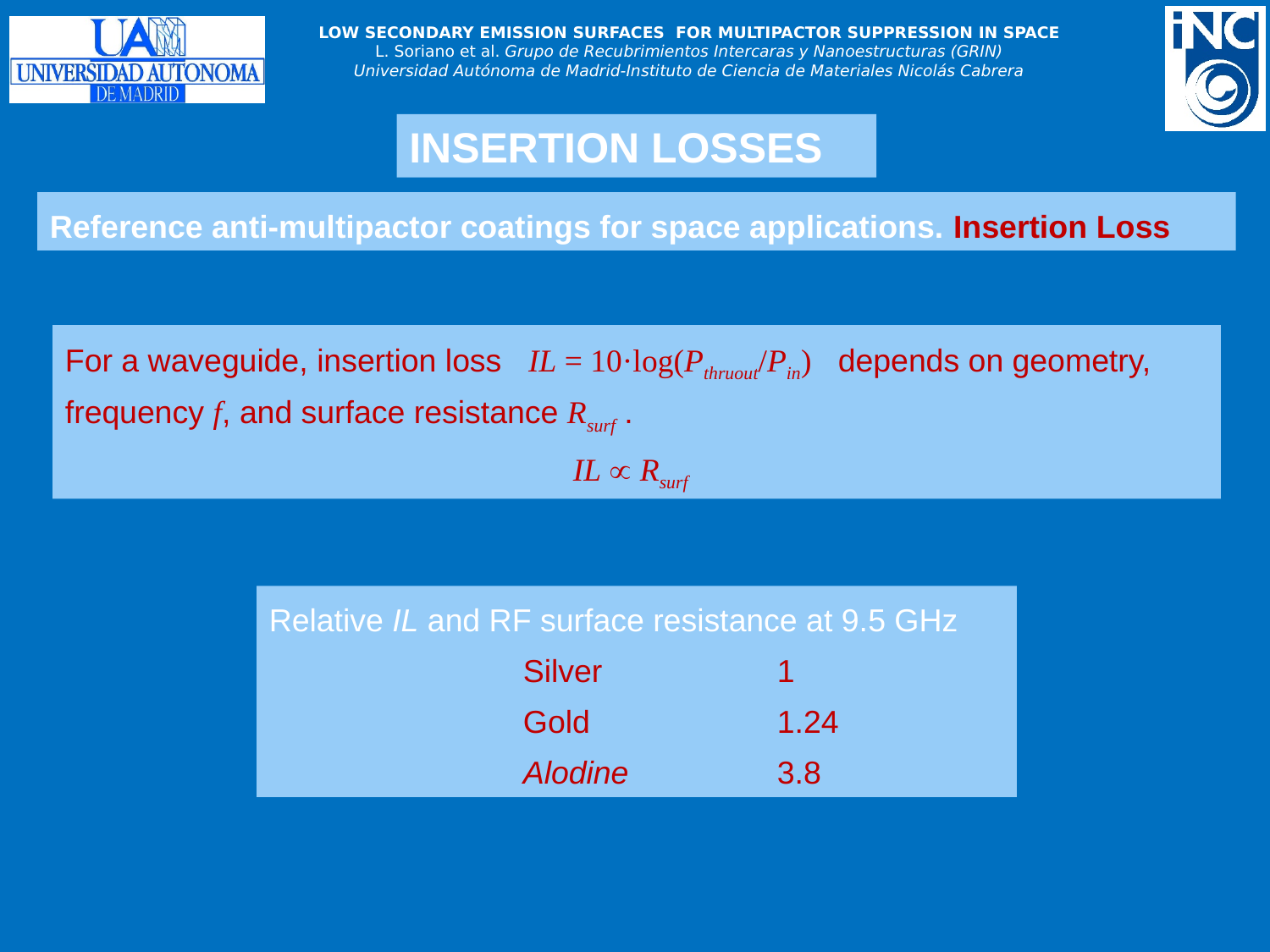

INSERTION LOSSES
Reference anti-multipactor coatings for space applications. Insertion Loss
For a waveguide, insertion loss   IL = 10·log(Pthruout/Pin)   depends on geometry, frequency f, and surface resistance Rsurf .
				IL ∝ Rsurf
Relative IL and RF surface resistance at 9.5 GHz
		Silver		1
		Gold 		1.24
		Alodine 		3.8